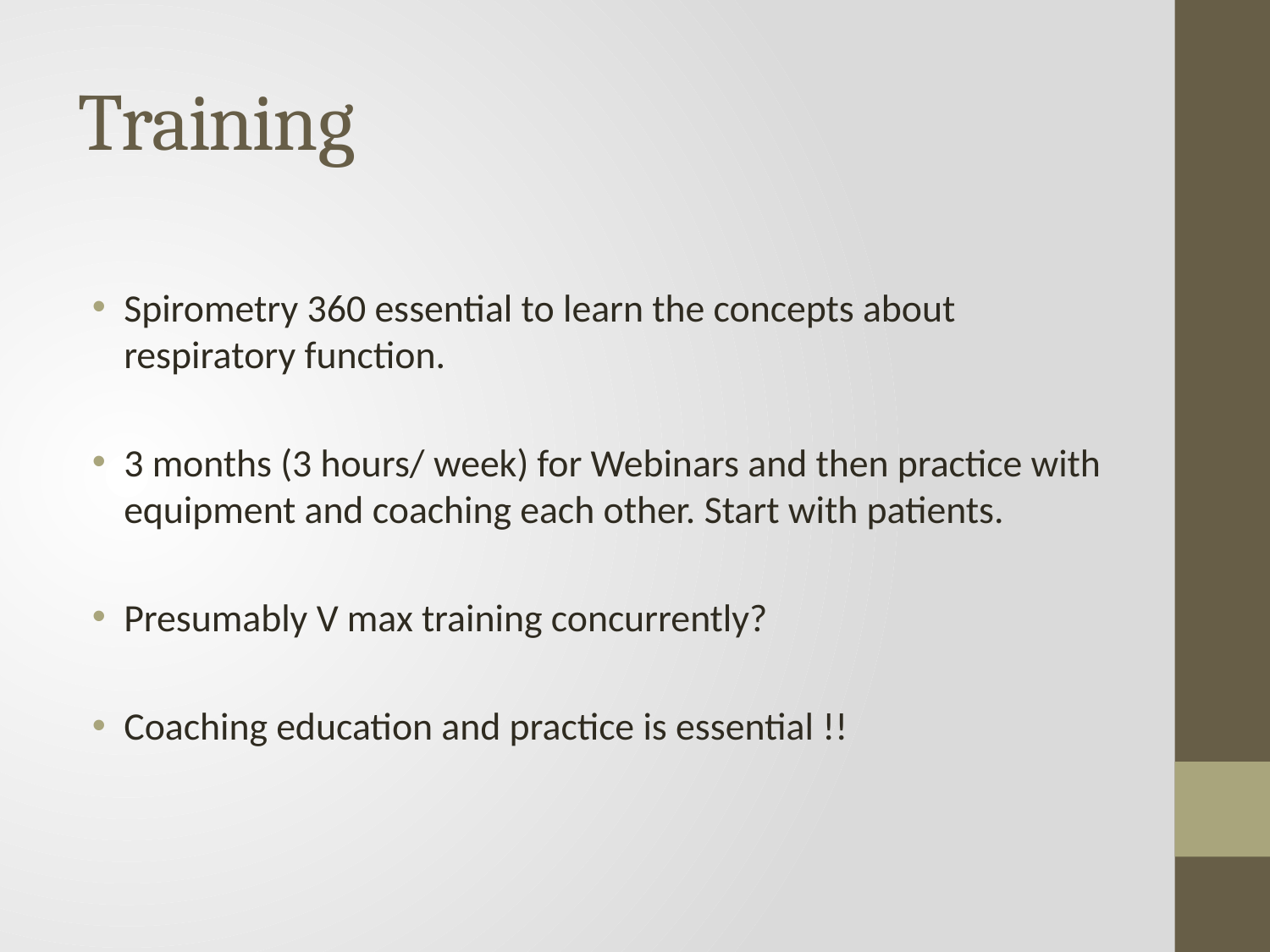

# Training

Spirometry 360 essential to learn the concepts about respiratory function.

3 months (3 hours/ week) for Webinars and then practice with equipment and coaching each other. Start with patients.

Presumably V max training concurrently?

Coaching education and practice is essential !!